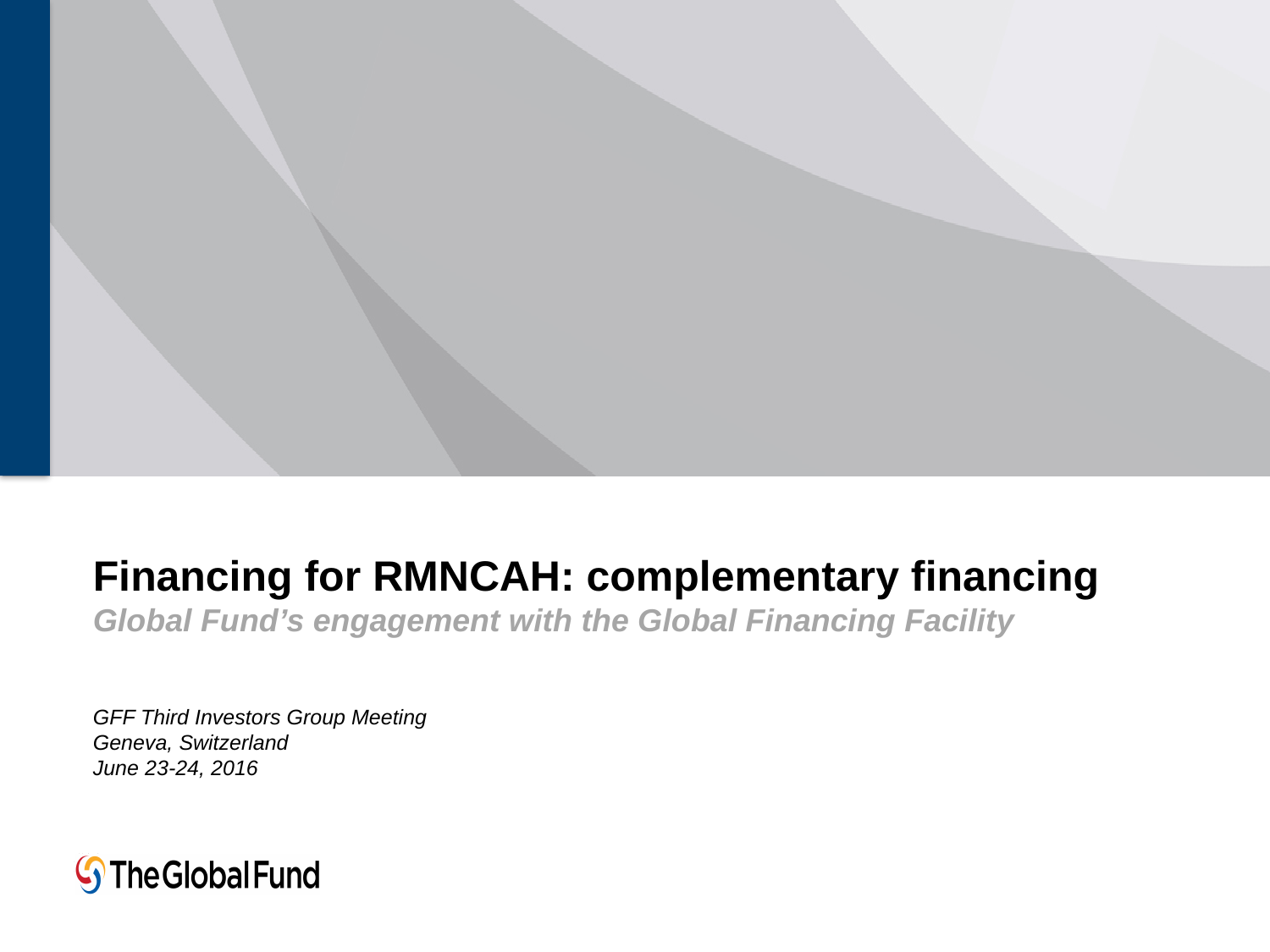

Financing for RMNCAH: complementary financing
Global Fund’s engagement with the Global Financing Facility
GFF Third Investors Group Meeting
Geneva, Switzerland
June 23-24, 2016